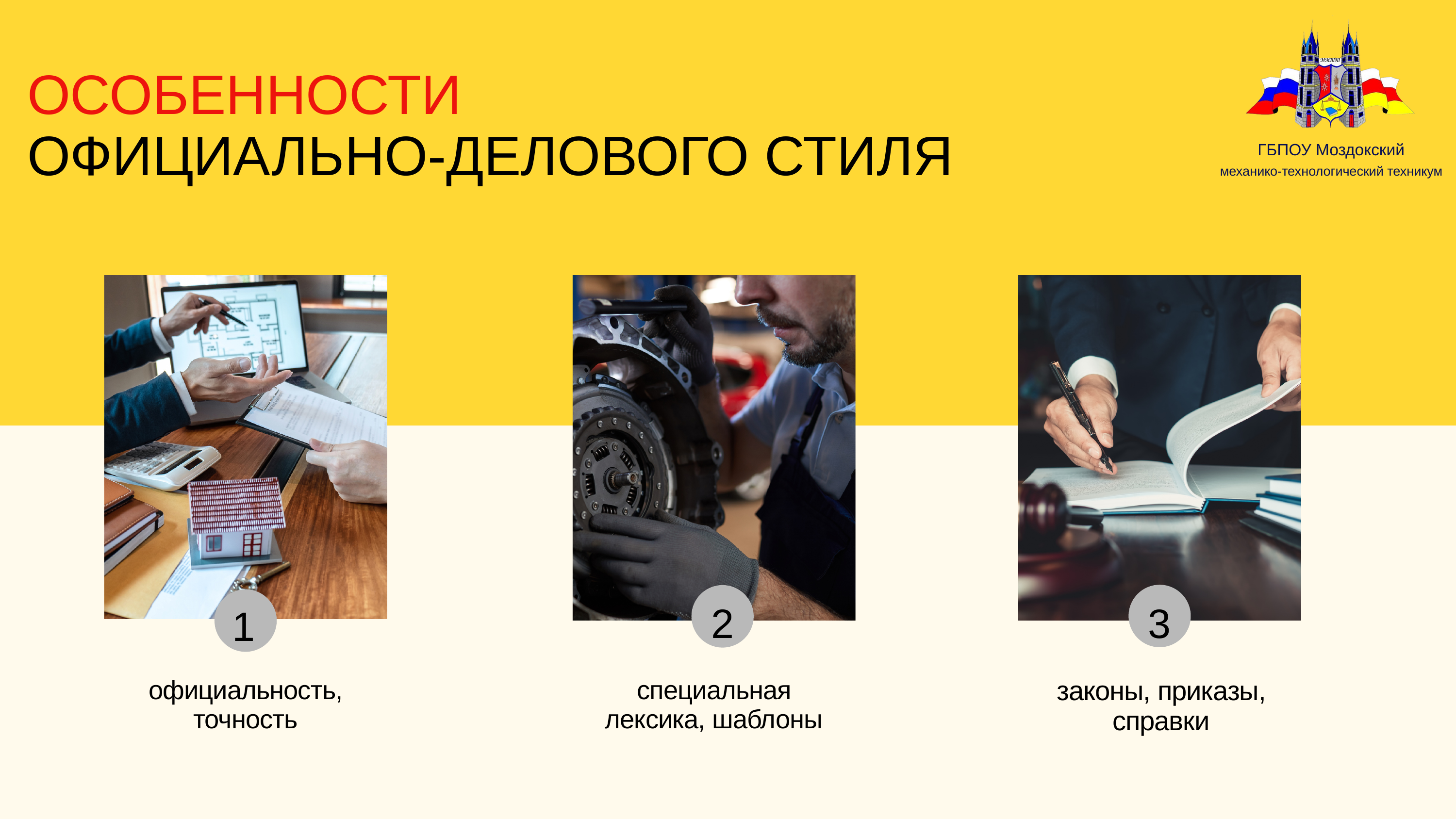

ГБПОУ Моздокский
механико-технологический техникум
ОСОБЕННОСТИ
ОФИЦИАЛЬНО-ДЕЛОВОГО СТИЛЯ

3
2
1

официальность, точность
специальная лексика, шаблоны
законы, приказы, справки